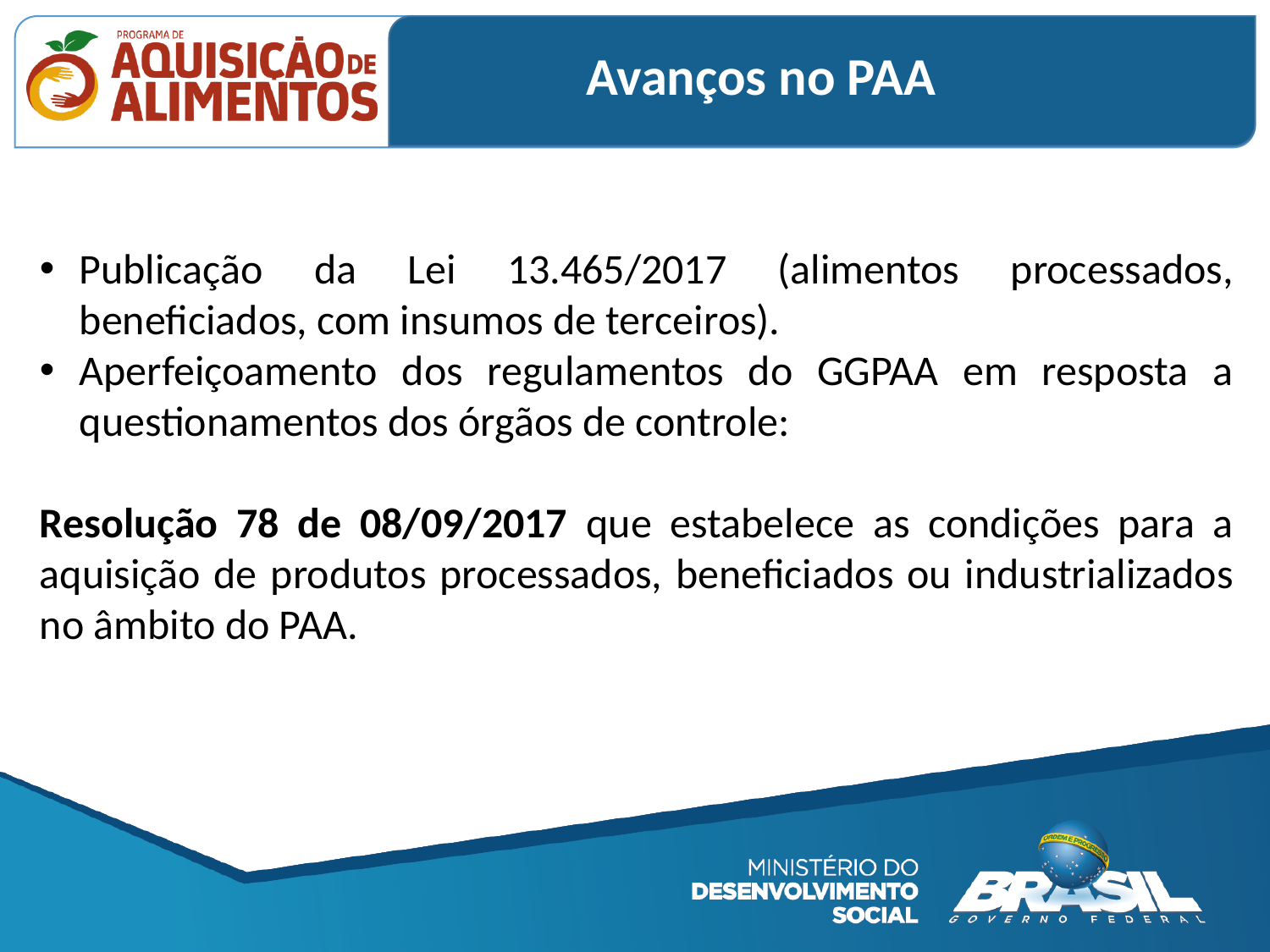

Avanços no PAA
Publicação da Lei 13.465/2017 (alimentos processados, beneficiados, com insumos de terceiros).
Aperfeiçoamento dos regulamentos do GGPAA em resposta a questionamentos dos órgãos de controle:

Resolução 78 de 08/09/2017 que estabelece as condições para a aquisição de produtos processados, beneficiados ou industrializados no âmbito do PAA.